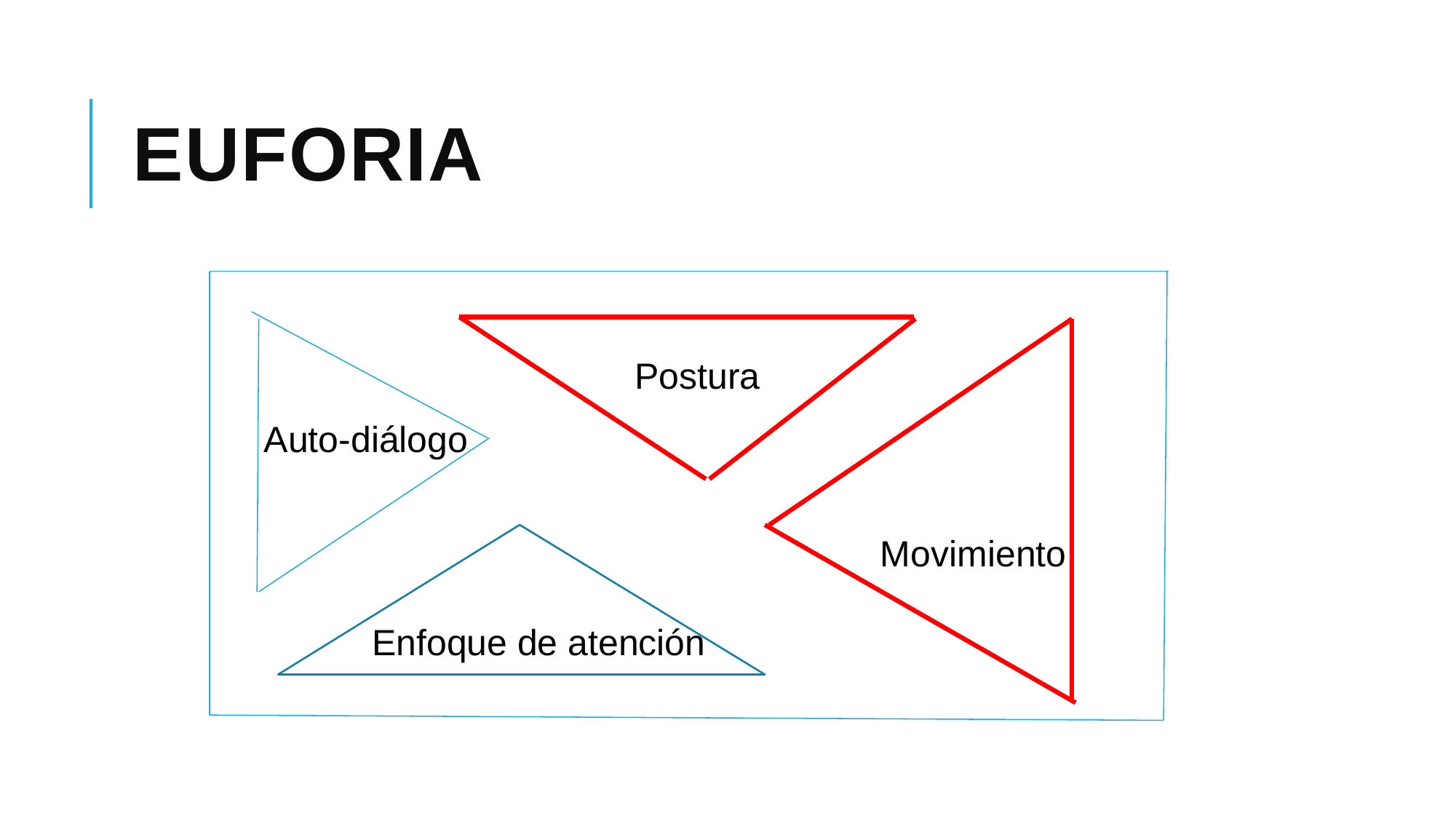

# Euforia
Postura
Auto-diálogo

Movimiento
Enfoque de atención